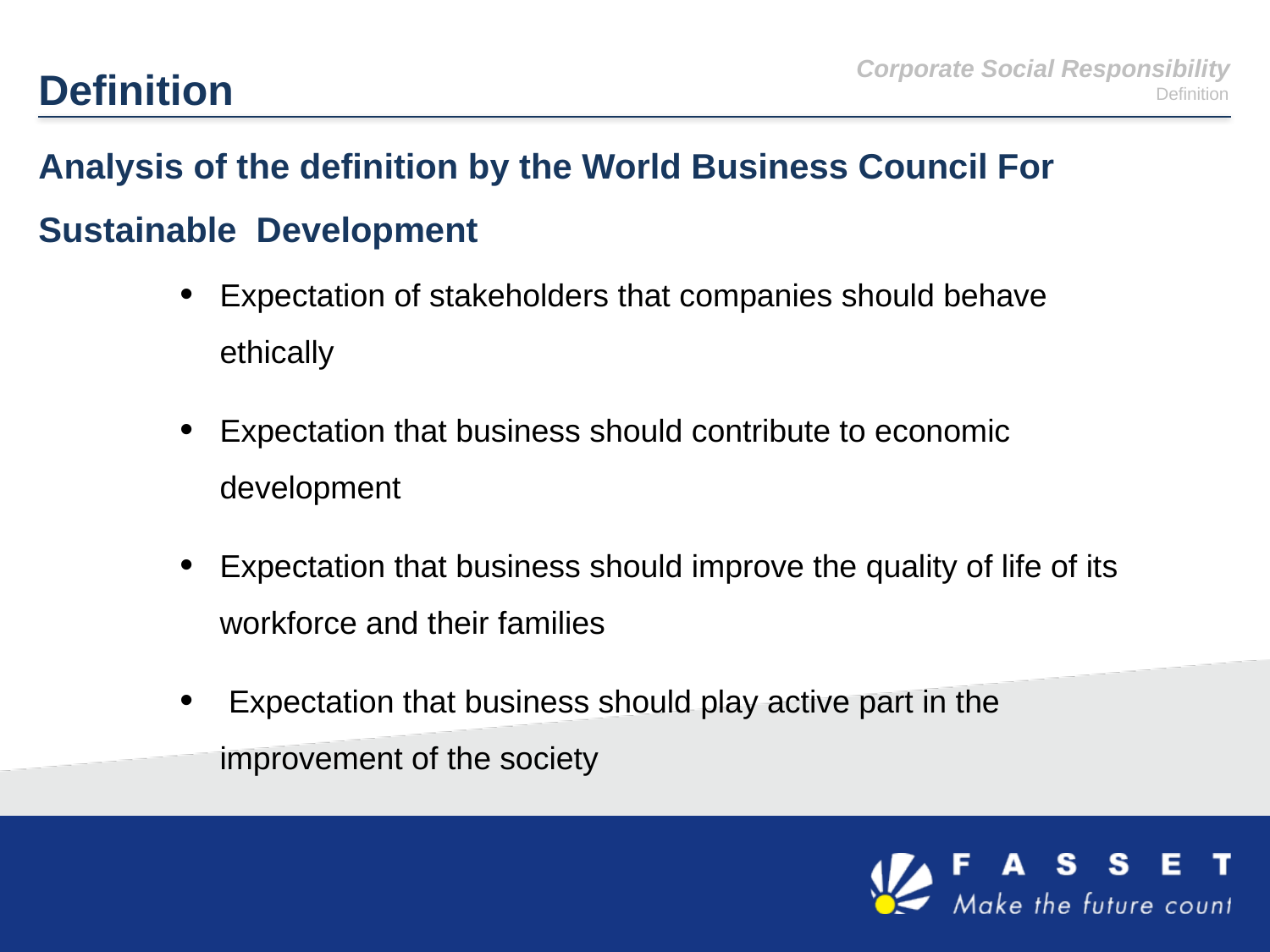

Definition
Corporate Social Responsibility
Definition
Analysis of the definition by the World Business Council For Sustainable  Development
Expectation of stakeholders that companies should behave ethically
Expectation that business should contribute to economic development
Expectation that business should improve the quality of life of its workforce and their families
 Expectation that business should play active part in the improvement of the society